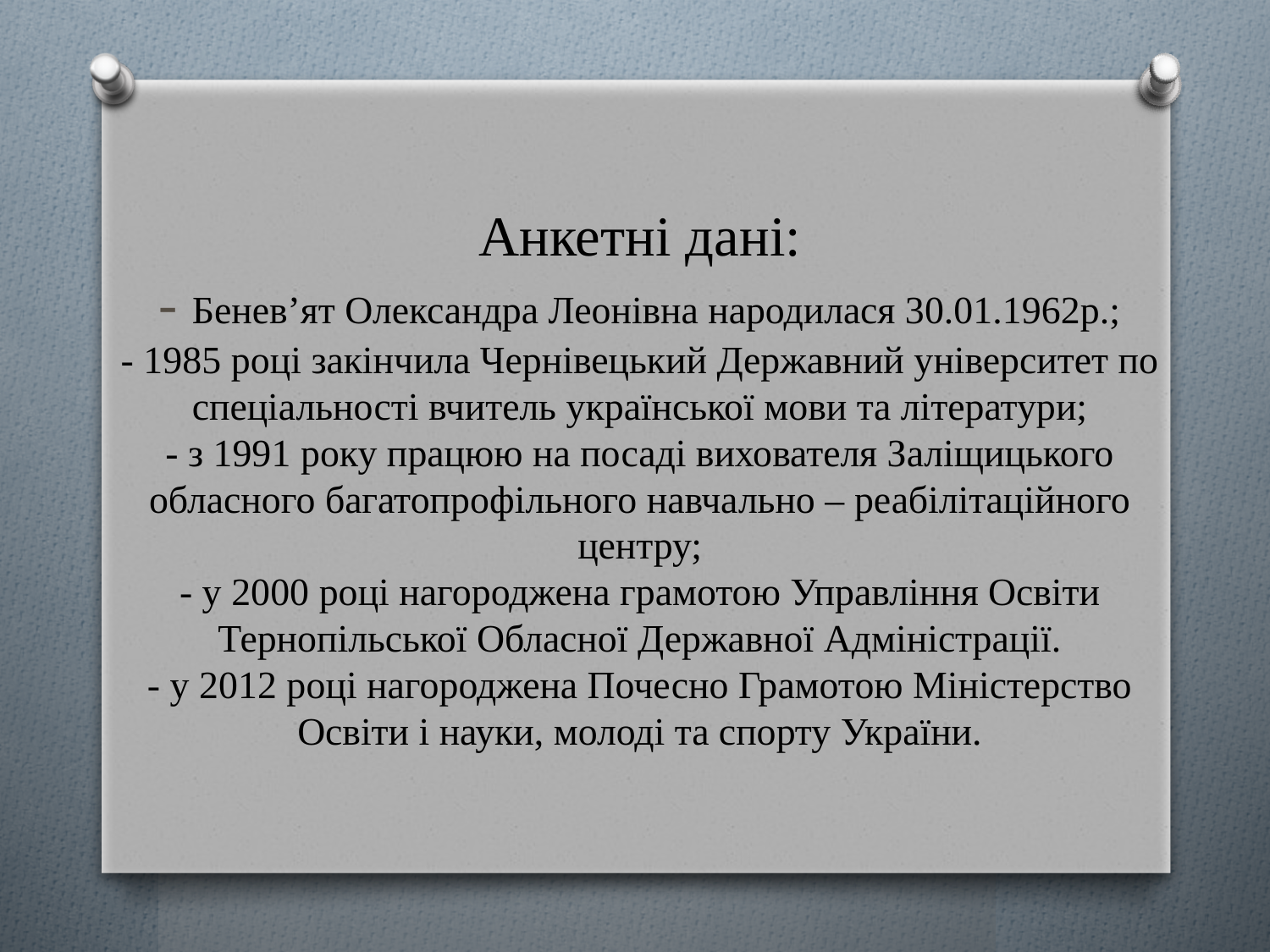

# Анкетні дані: - Бенев’ят Олександра Леонівна народилася 30.01.1962р.; - 1985 році закінчила Чернівецький Державний університет по спеціальності вчитель української мови та літератури; - з 1991 року працюю на посаді вихователя Заліщицького обласного багатопрофільного навчально – реабілітаційного центру; - у 2000 році нагороджена грамотою Управління Освіти Тернопільської Обласної Державної Адміністрації. - у 2012 році нагороджена Почесно Грамотою Міністерство Освіти і науки, молоді та спорту України.